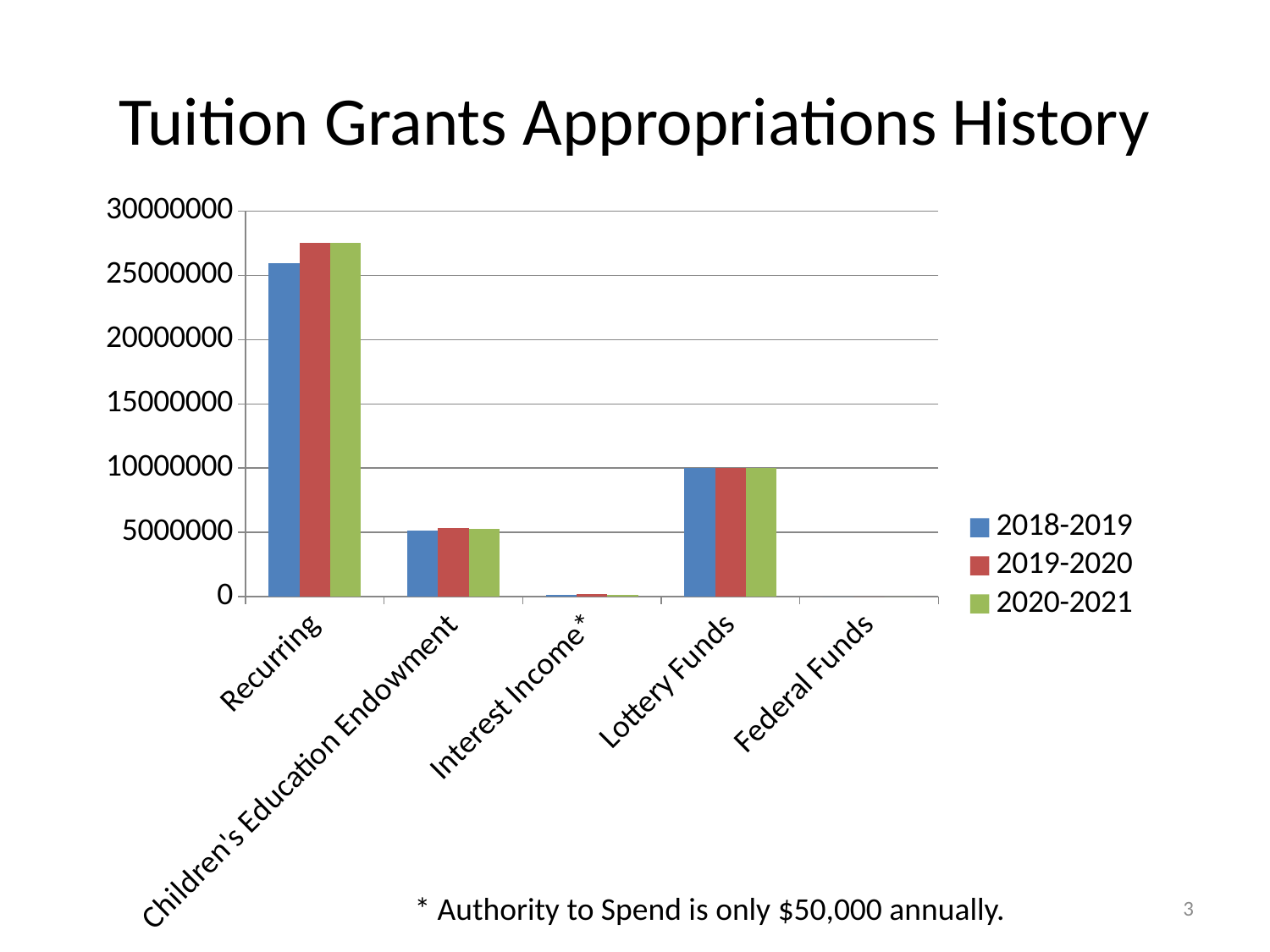

# Tuition Grants Appropriations History

### Chart

| Category | 2018-2019 | 2019-2020 | 2020-2021 |
|---|---|---|---|
| Recurring | 25958624.0 | 27558624.0 | 27558624.0 |
| Children's Education Endowment | 5173525.0 | 5360540.0 | 5308215.0 |
| Interest Income* | 139057.0 | 220000.0 | 143040.0 |
| Lottery Funds | 10000000.0 | 10000000.0 | 10000000.0 |
| Federal Funds | 0.0 | 0.0 | 0.0 |
* Authority to Spend is only $50,000 annually.
3